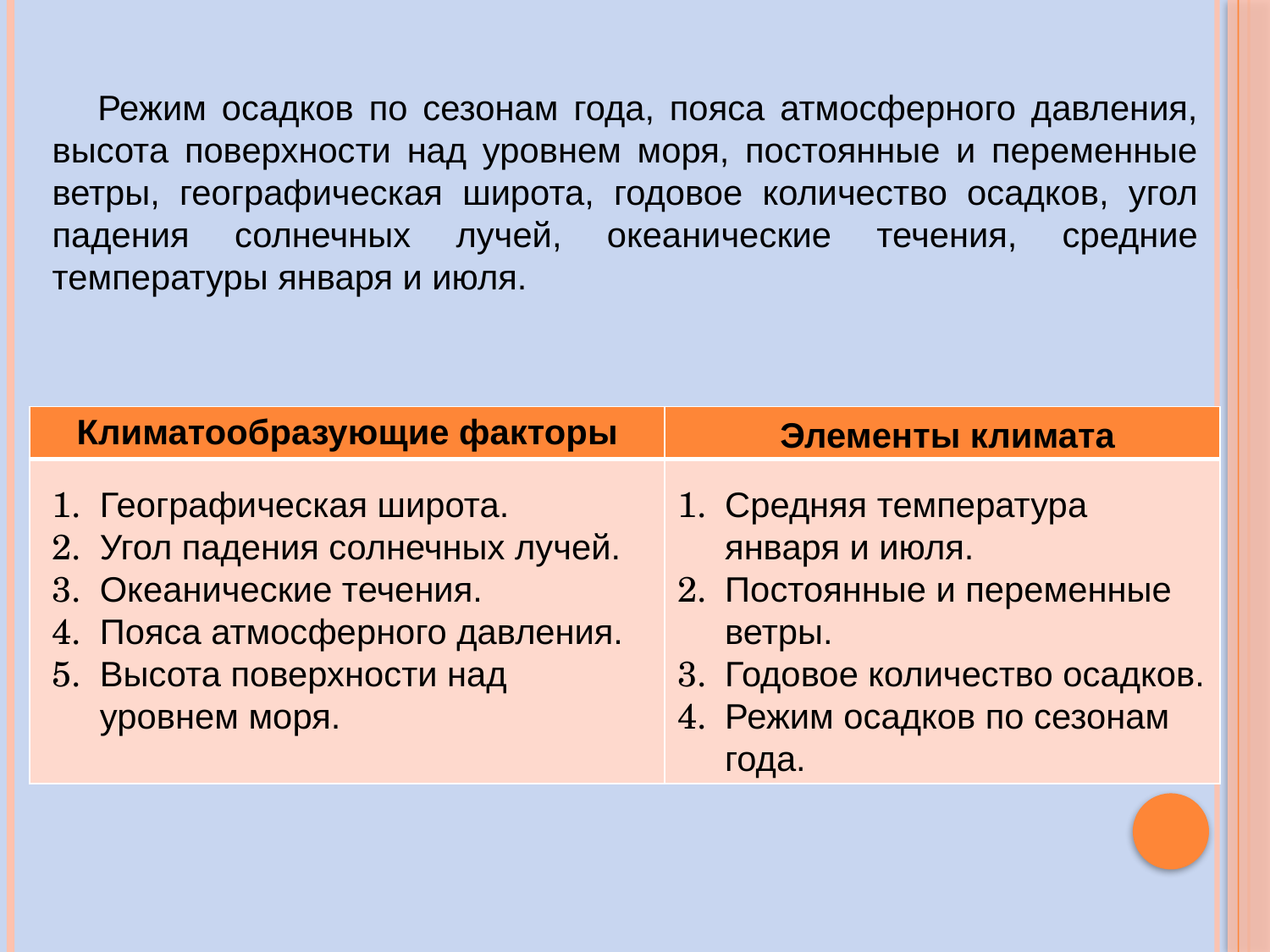

Режим осадков по сезонам года, пояса атмосферного давления, высота поверхности над уровнем моря, постоянные и переменные ветры, географическая широта, годовое количество осадков, угол падения солнечных лучей, океанические течения, средние температуры января и июля.
| Климатообразующие факторы |  |
| --- | --- |
|  |  |
Элементы климата
Географическая широта.
Угол падения солнечных лучей.
Океанические течения.
Пояса атмосферного давления.
Высота поверхности над уровнем моря.
Средняя температура января и июля.
Постоянные и переменные ветры.
Годовое количество осадков.
Режим осадков по сезонам года.